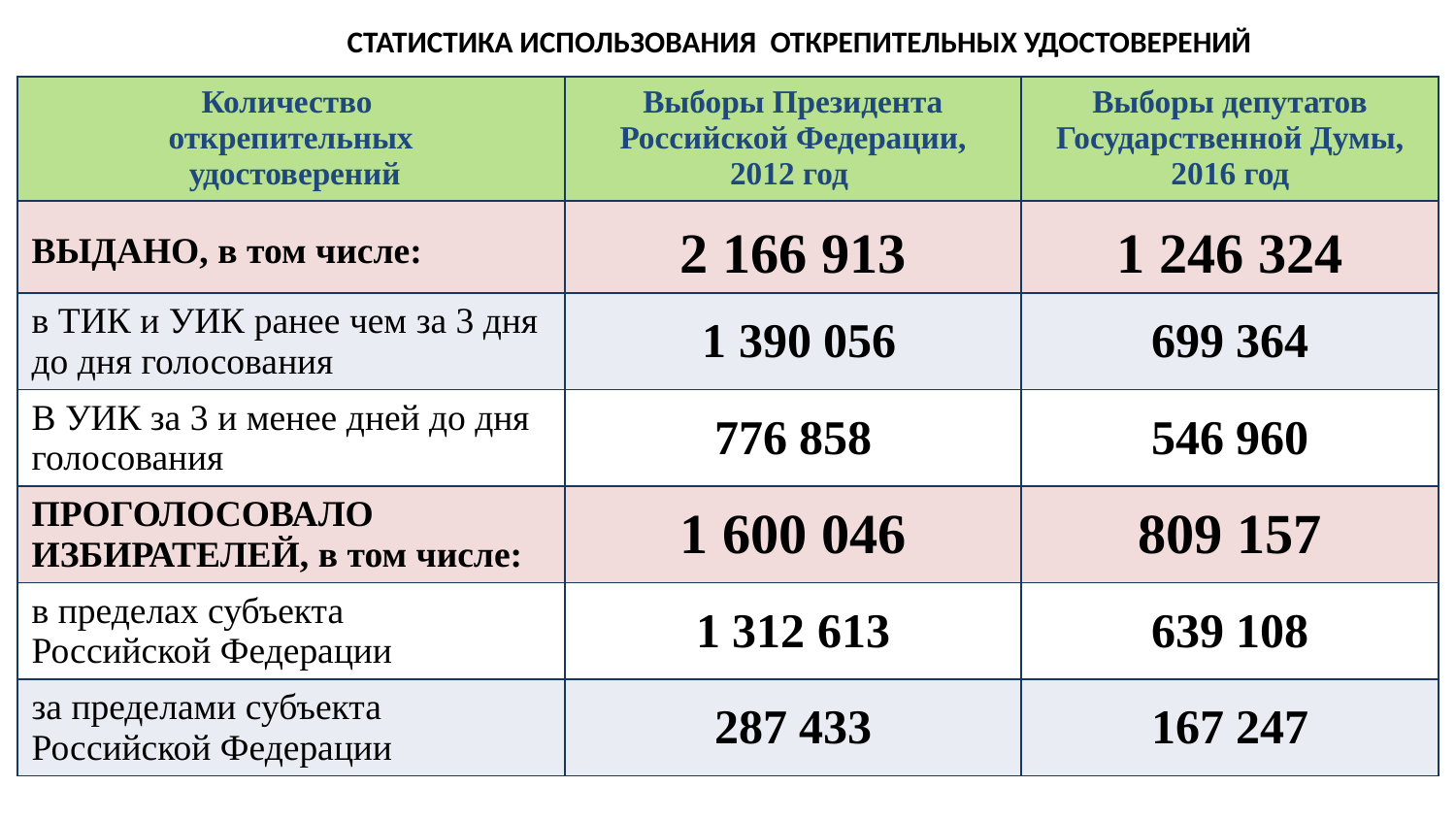

СТАТИСТИКА ИСПОЛЬЗОВАНИЯ  ОТКРЕПИТЕЛЬНЫХ УДОСТОВЕРЕНИЙ
| Количество открепительных удостоверений | Выборы Президента Российской Федерации, 2012 год | Выборы депутатов Государственной Думы, 2016 год |
| --- | --- | --- |
| ВЫДАНО, в том числе: | 2 166 913 | 1 246 324 |
| в ТИК и УИК ранее чем за 3 дня до дня голосования | 1 390 056 | 699 364 |
| В УИК за 3 и менее дней до дня голосования | 776 858 | 546 960 |
| ПРОГОЛОСОВАЛО ИЗБИРАТЕЛЕЙ, в том числе: | 1 600 046 | 809 157 |
| в пределах субъекта Российской Федерации | 1 312 613 | 639 108 |
| за пределами субъекта Российской Федерации | 287 433 | 167 247 |